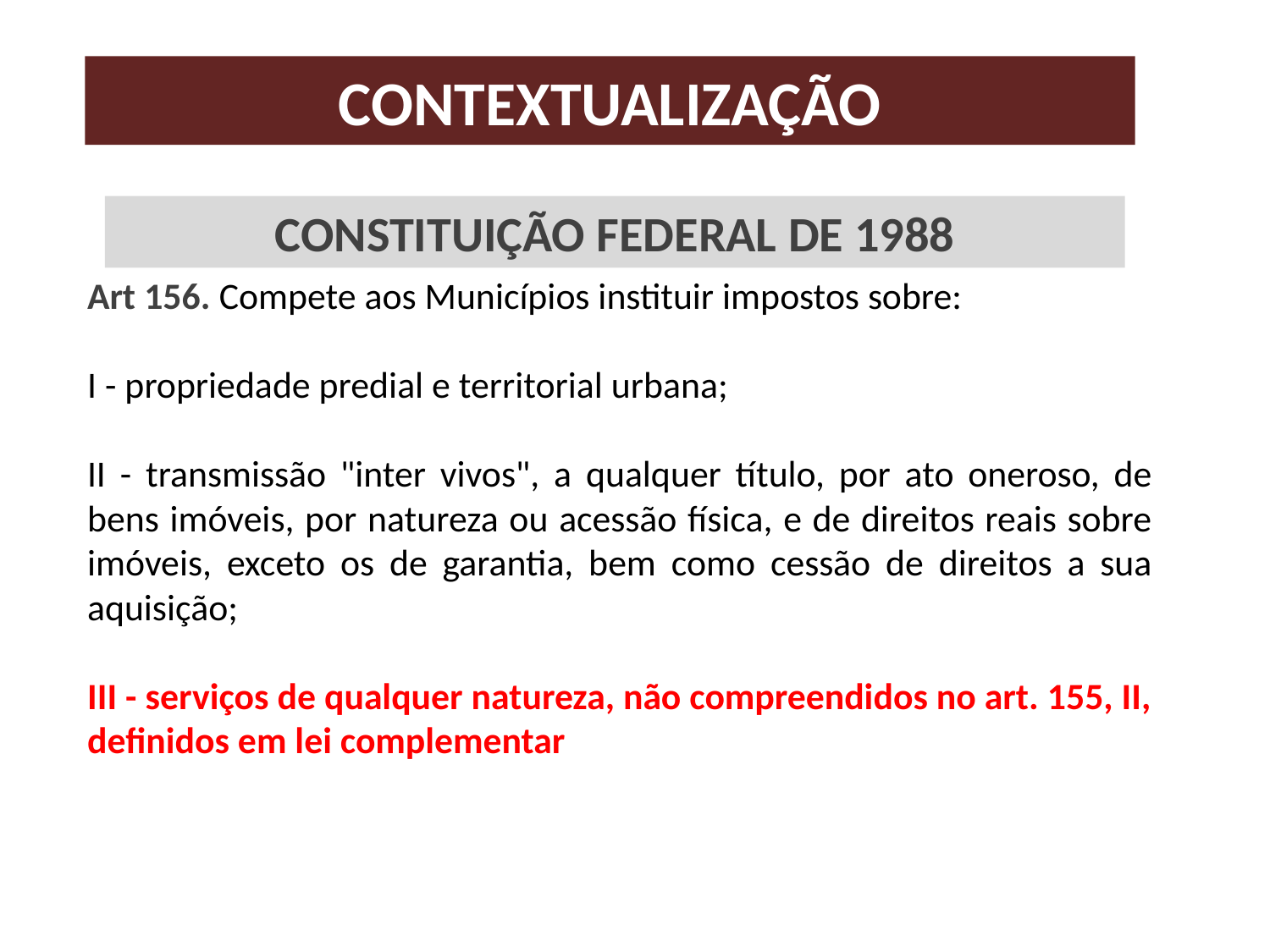

# Contextualização
Constituição Federal de 1988
Art 156. Compete aos Municípios instituir impostos sobre:

I - propriedade predial e territorial urbana;

II - transmissão "inter vivos", a qualquer título, por ato oneroso, de bens imóveis, por natureza ou acessão física, e de direitos reais sobre imóveis, exceto os de garantia, bem como cessão de direitos a sua aquisição;

III - serviços de qualquer natureza, não compreendidos no art. 155, II, definidos em lei complementar